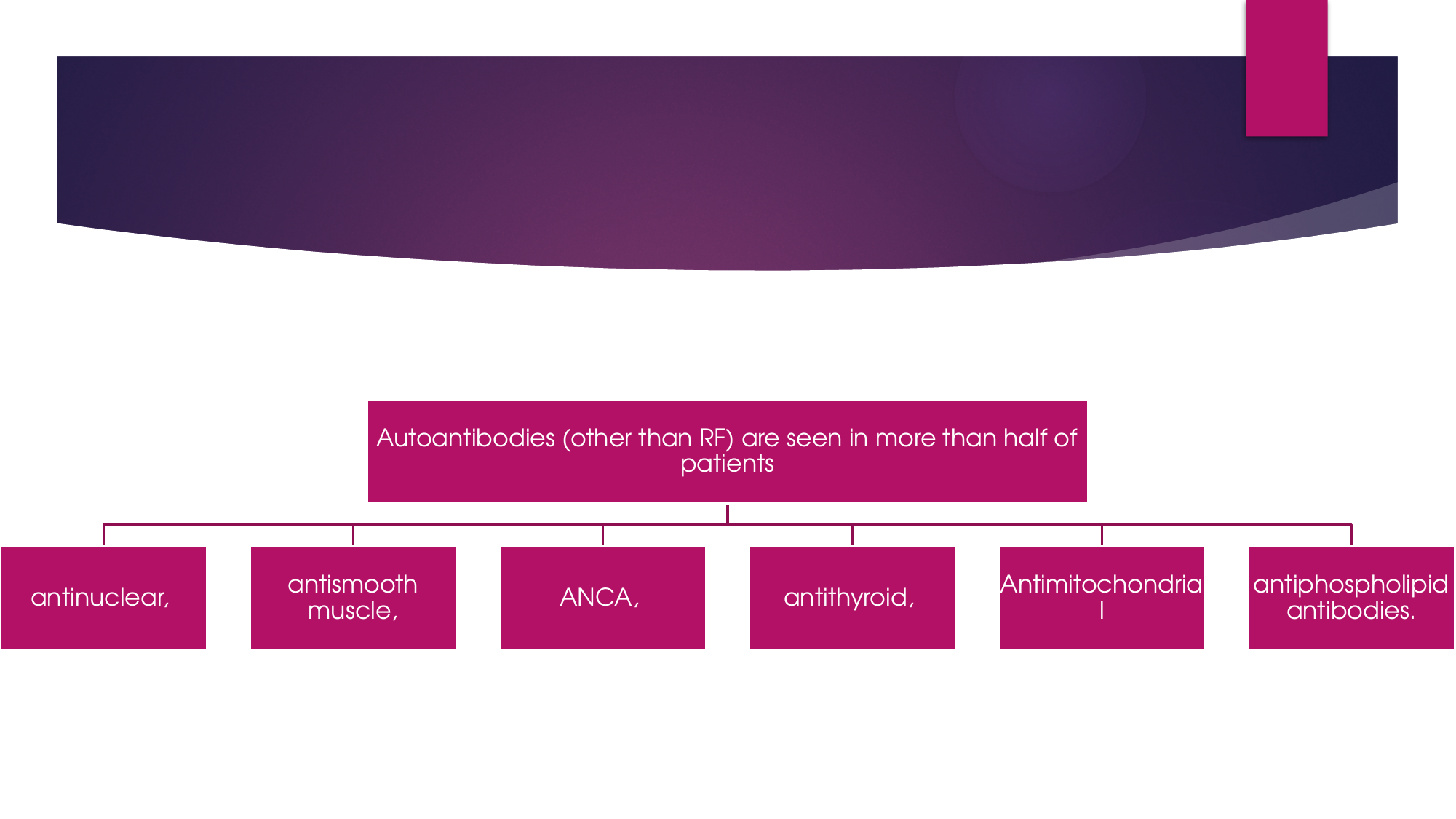

#
Autoantibodies (other than RF) are seen in more than half of patients
antinuclear,
antismooth muscle,
ANCA,
antithyroid,
Antimitochondrial
antiphospholipid antibodies.